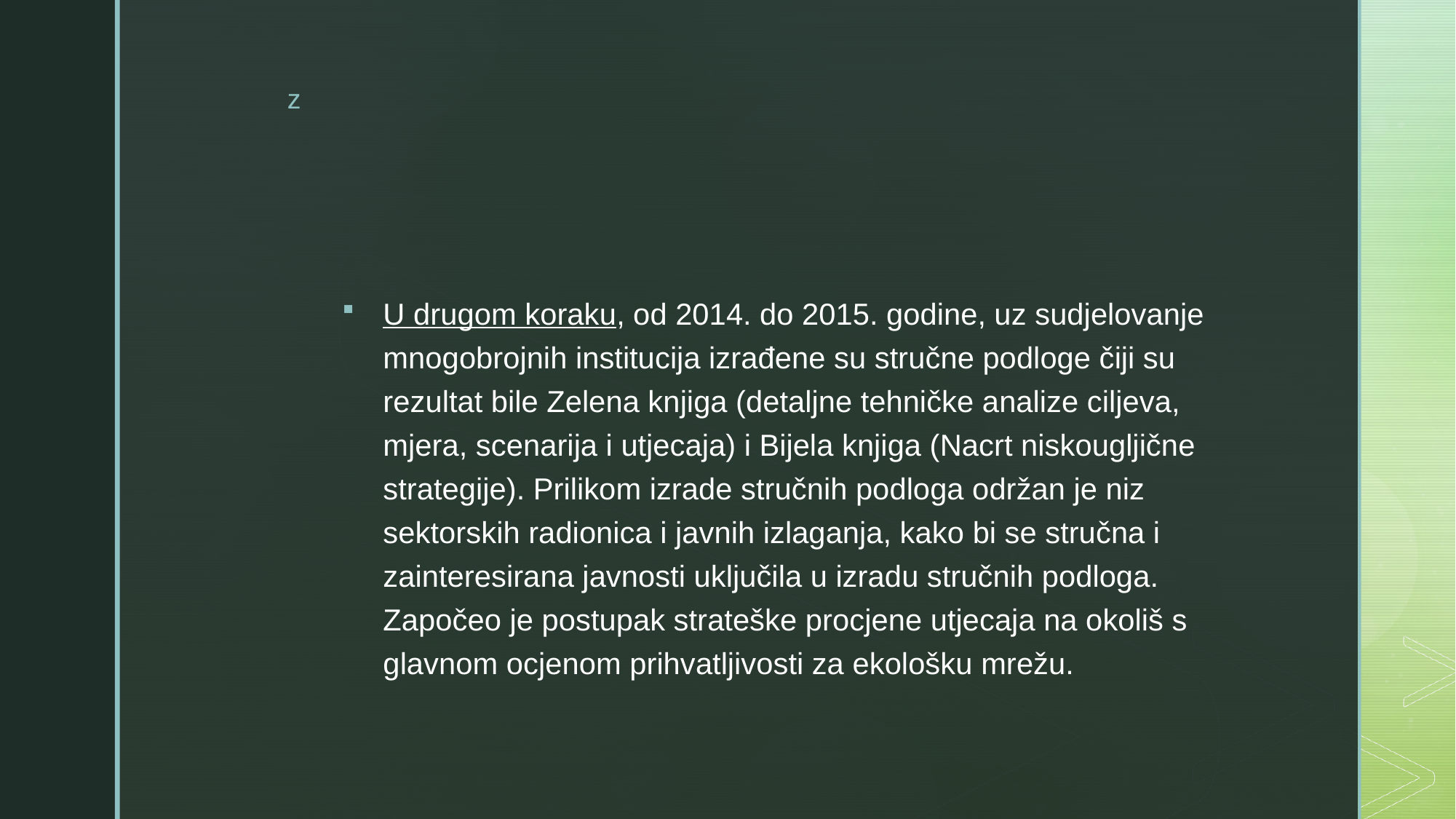

#
U drugom koraku, od 2014. do 2015. godine, uz sudjelovanje mnogobrojnih institucija izrađene su stručne podloge čiji su rezultat bile Zelena knjiga (detaljne tehničke analize ciljeva, mjera, scenarija i utjecaja) i Bijela knjiga (Nacrt niskougljične strategije). Prilikom izrade stručnih podloga održan je niz sektorskih radionica i javnih izlaganja, kako bi se stručna i zainteresirana javnosti uključila u izradu stručnih podloga. Započeo je postupak strateške procjene utjecaja na okoliš s glavnom ocjenom prihvatljivosti za ekološku mrežu.